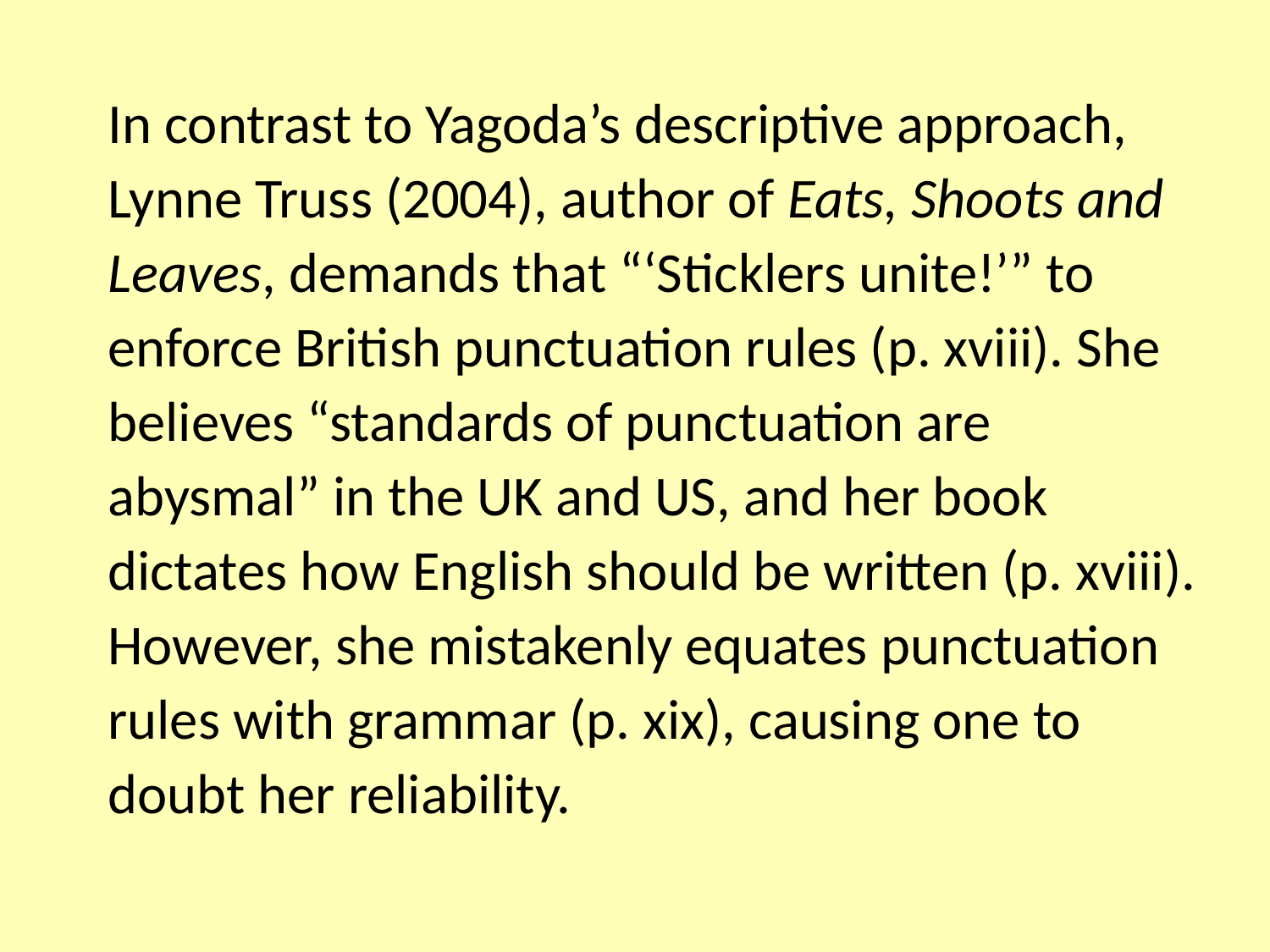

# Example of Improved Quote cont’d
In contrast to Yagoda’s descriptive approach, Lynne Truss (2004), author of Eats, Shoots and Leaves, demands that “‘Sticklers unite!’” to enforce British punctuation rules (p. xviii). She believes “standards of punctuation are abysmal” in the UK and US, and her book dictates how English should be written (p. xviii). However, she mistakenly equates punctuation rules with grammar (p. xix), causing one to doubt her reliability.